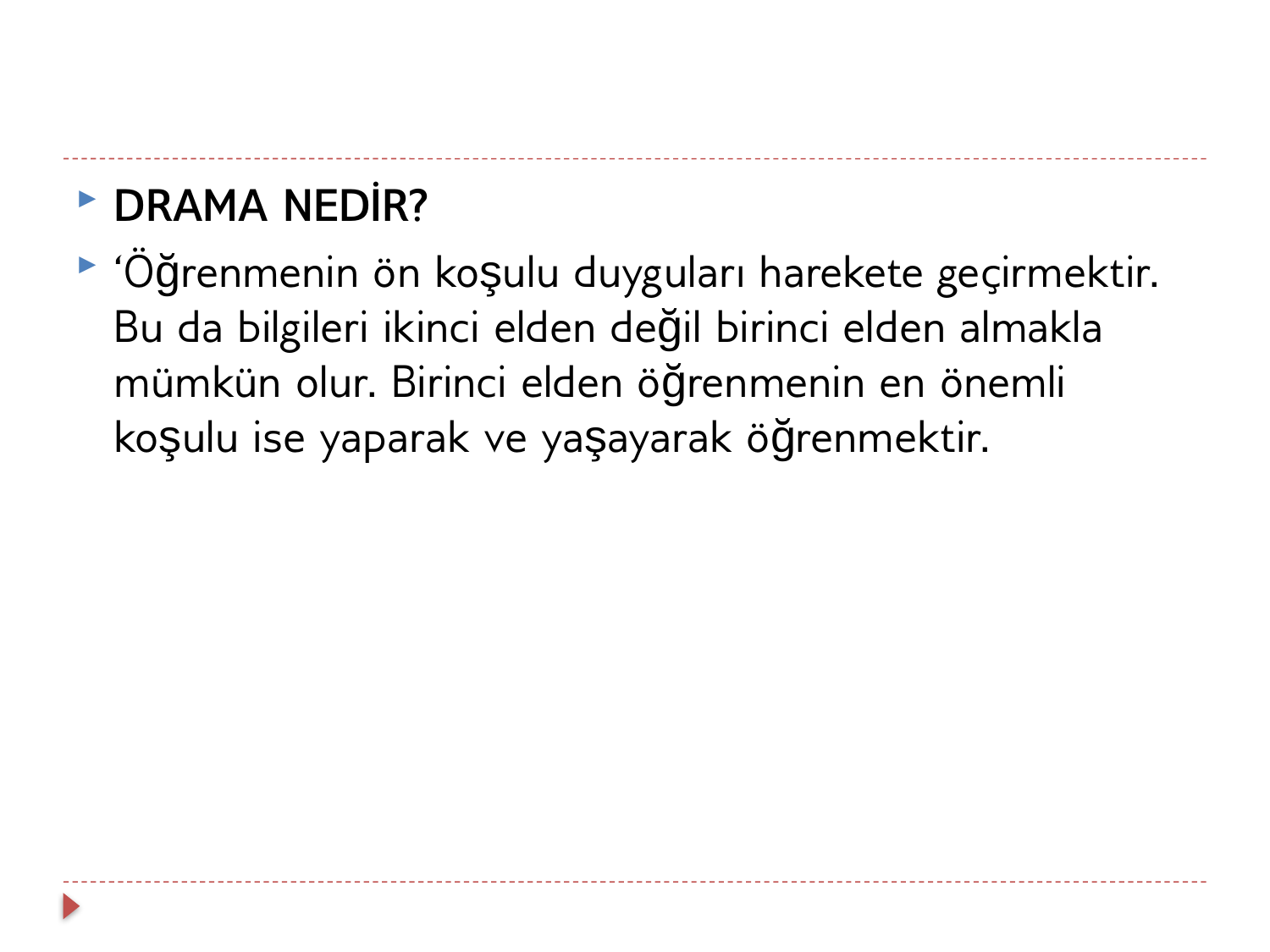

#
DRAMA NEDİR?
‘Öğrenmenin ön koşulu duyguları harekete geçirmektir. Bu da bilgileri ikinci elden değil birinci elden almakla mümkün olur. Birinci elden öğrenmenin en önemli koşulu ise yaparak ve yaşayarak öğrenmektir.